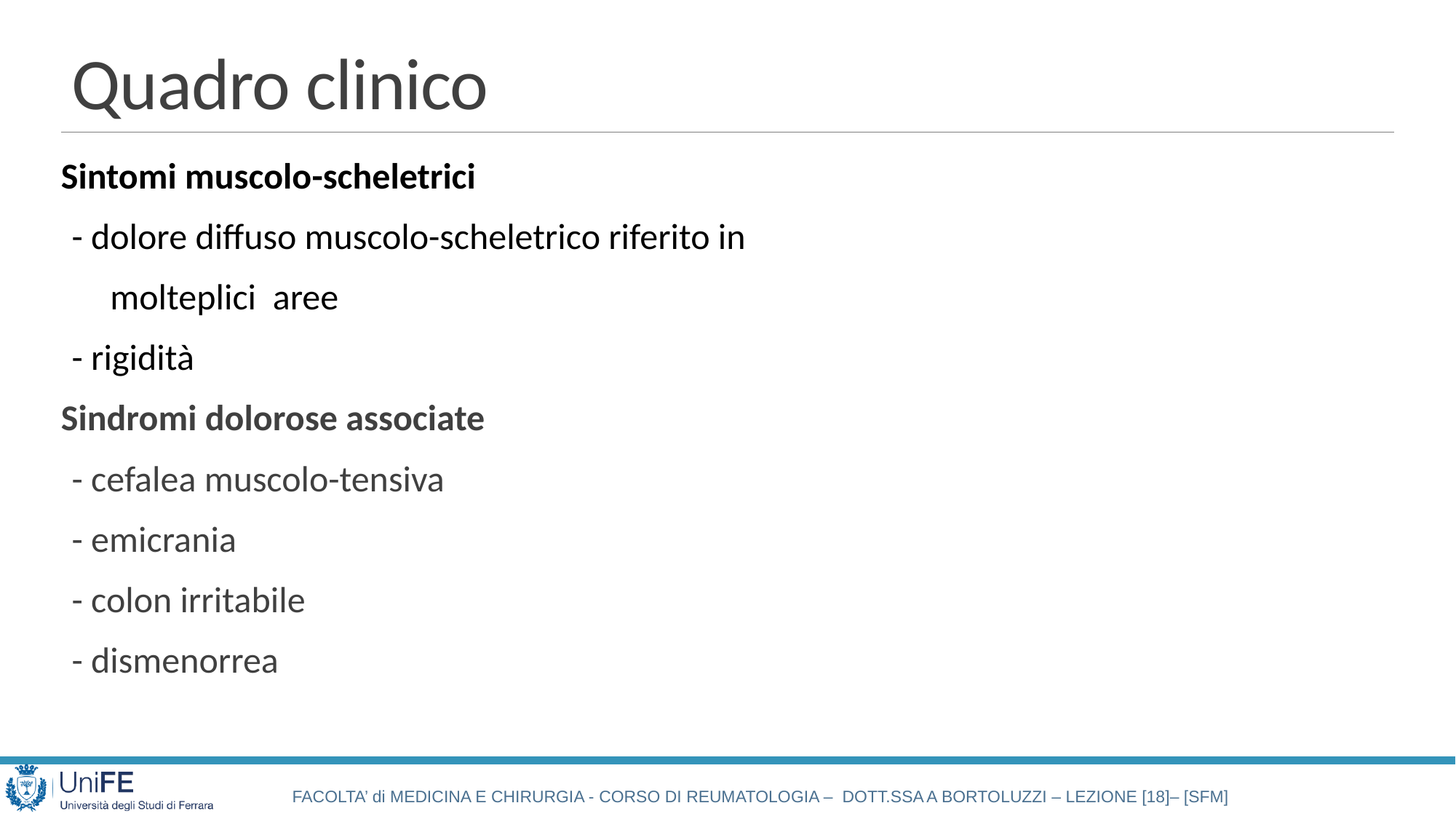

# Quadro clinico
Sintomi muscolo-scheletrici
	- dolore diffuso muscolo-scheletrico riferito in
      molteplici  aree
	- rigidità
Sindromi dolorose associate
	- cefalea muscolo-tensiva
	- emicrania
	- colon irritabile
	- dismenorrea